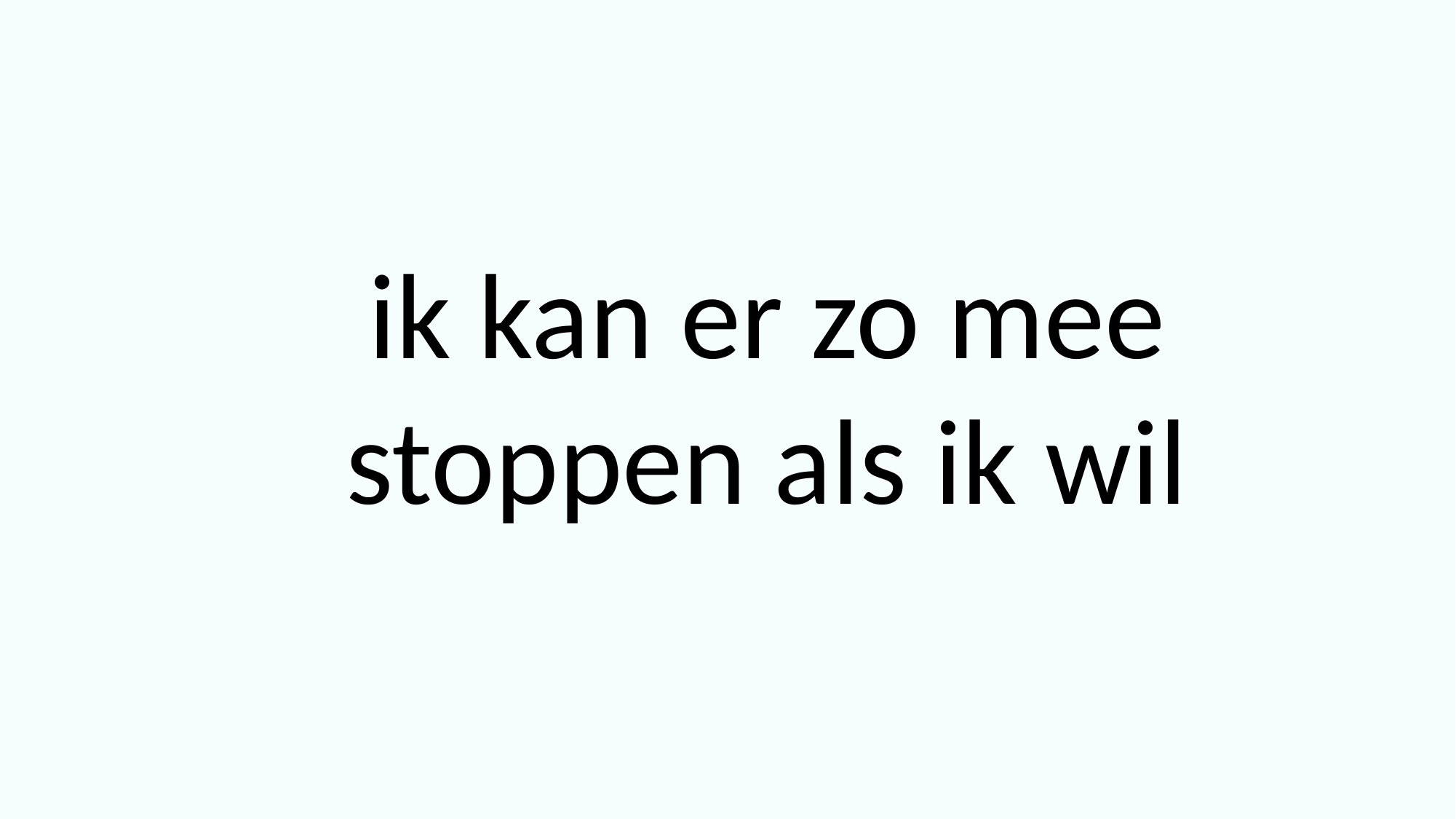

ik kan er zo mee stoppen als ik wil
©Kieresoe2023 Lucy Reijnen